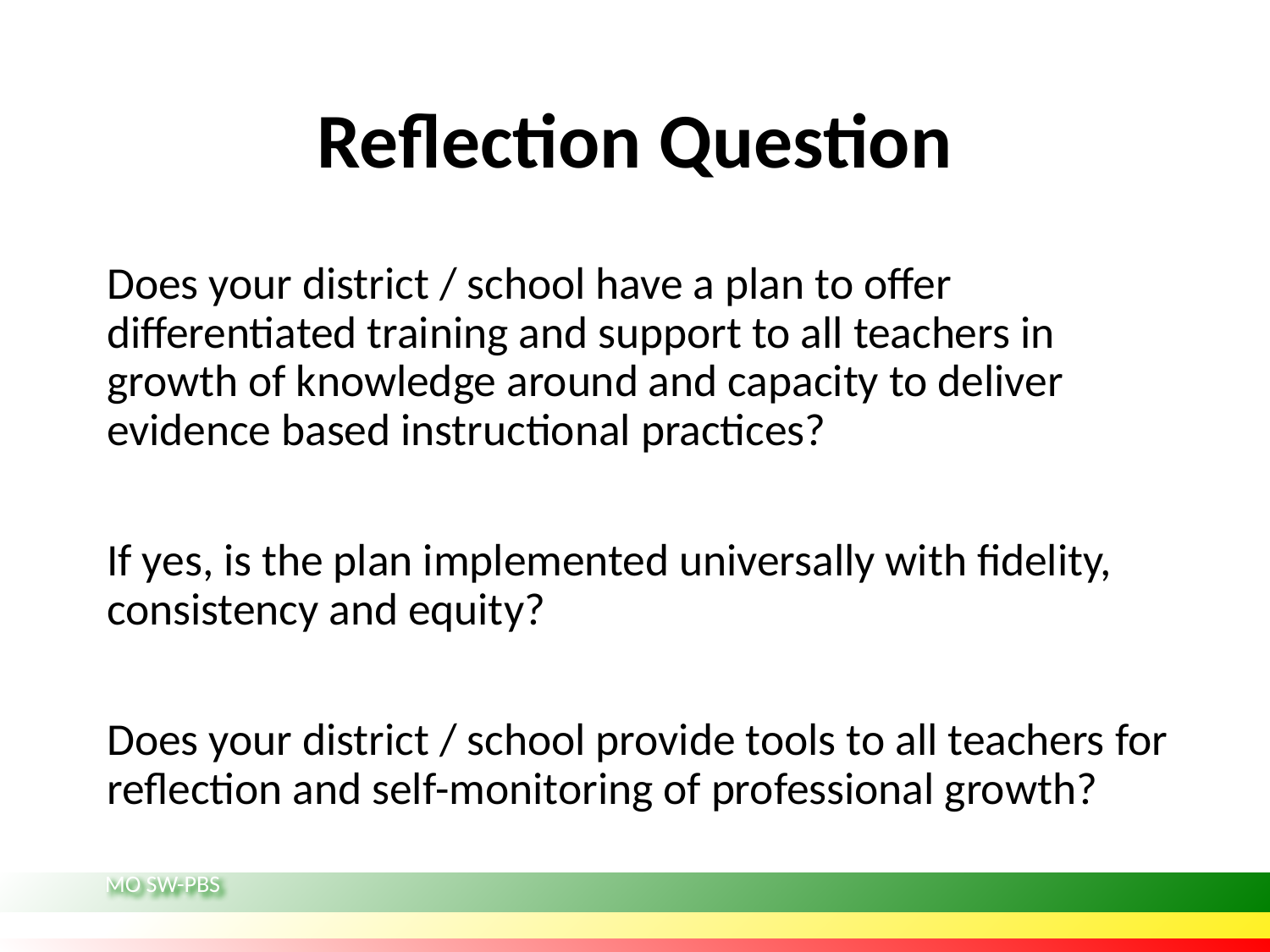

# Reflection Question
Does your district / school have a plan to offer differentiated training and support to all teachers in growth of knowledge around and capacity to deliver evidence based instructional practices?

If yes, is the plan implemented universally with fidelity, consistency and equity?

Does your district / school provide tools to all teachers for reflection and self-monitoring of professional growth?